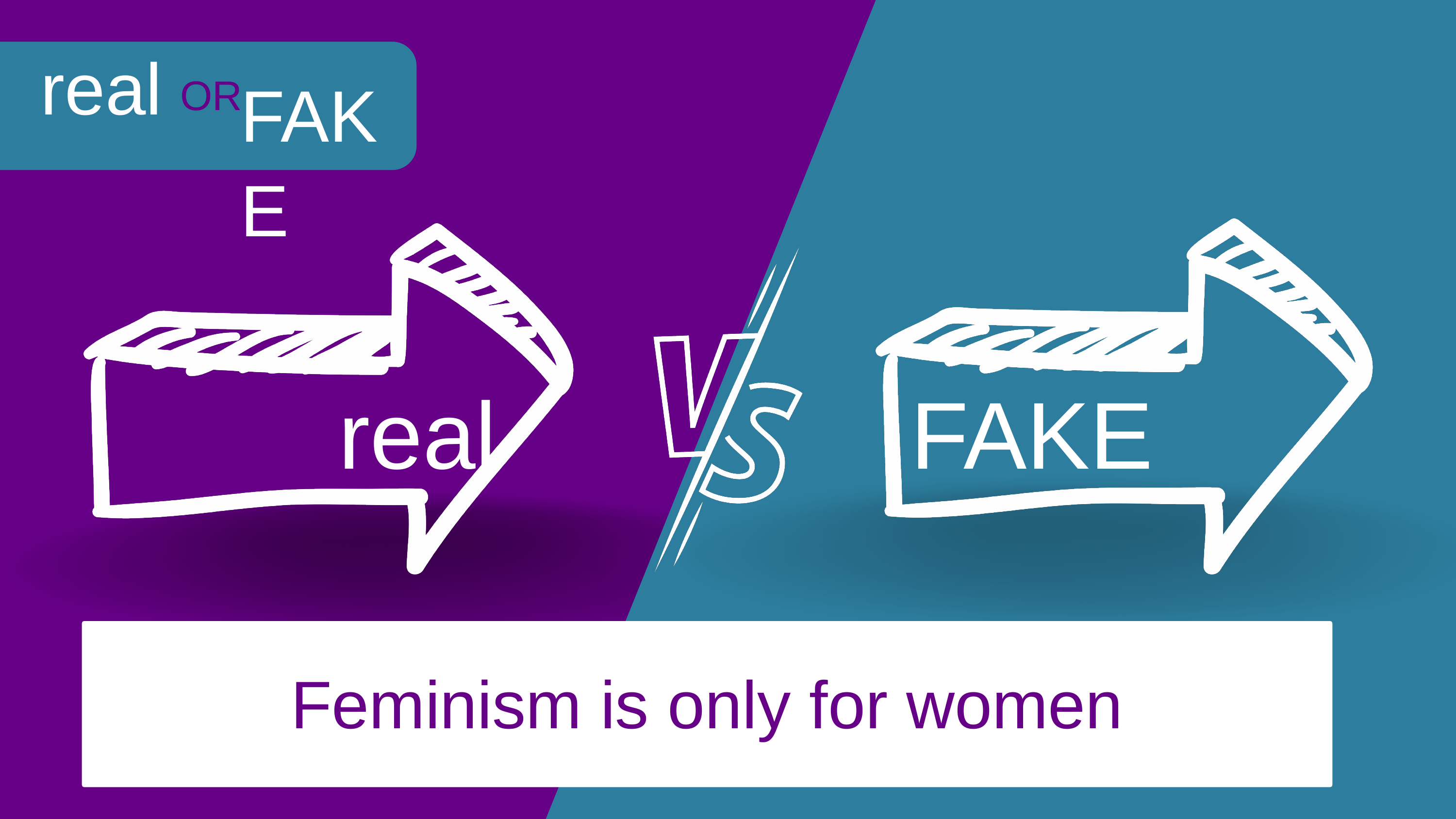

real

FAKE
OR

real
FAKE

Feminism is only for women